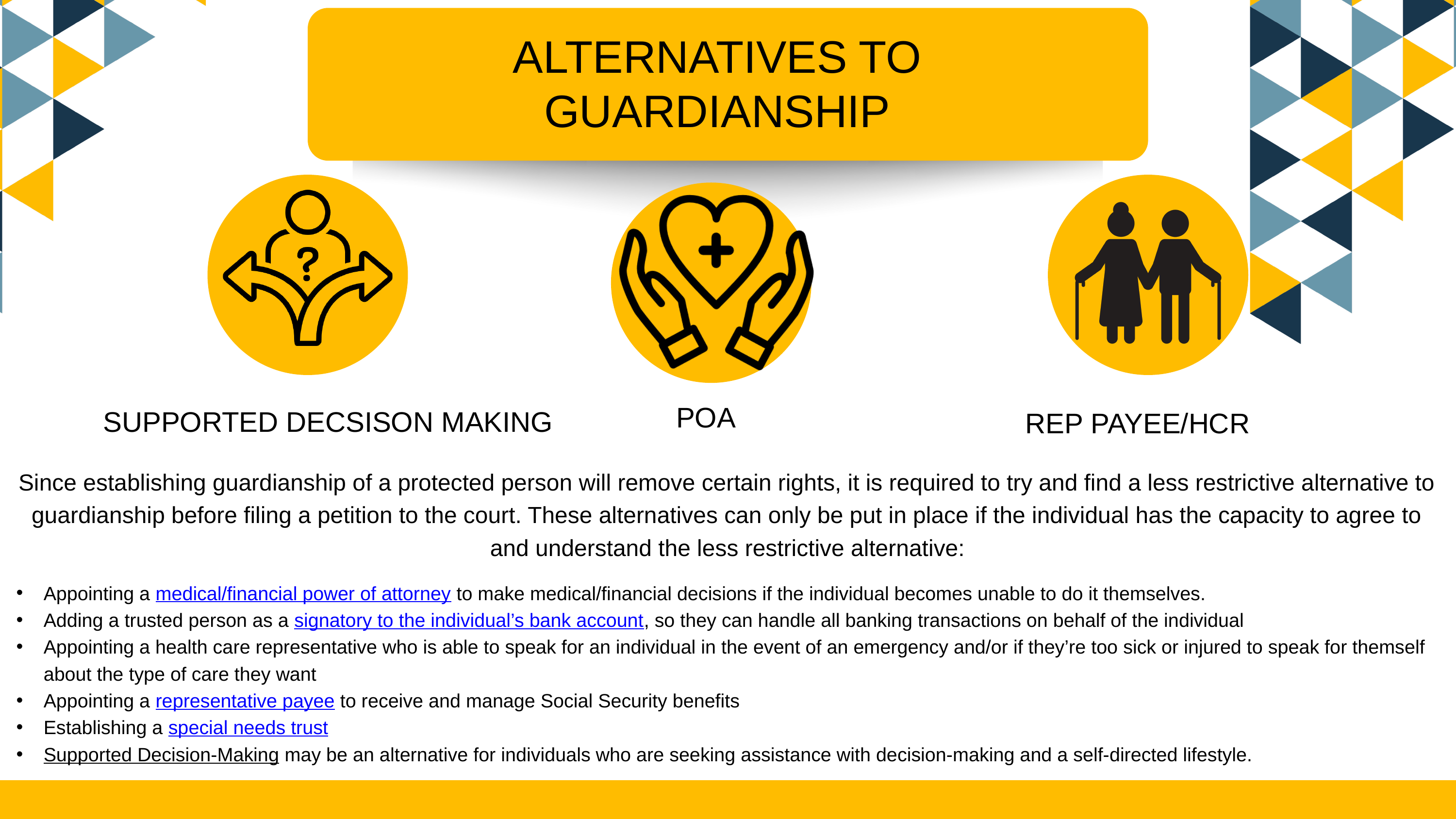

ALTERNATIVES TO GUARDIANSHIP

POA
SUPPORTED DECSISON MAKING
REP PAYEE/HCR
Since establishing guardianship of a protected person will remove certain rights, it is required to try and find a less restrictive alternative to guardianship before filing a petition to the court. These alternatives can only be put in place if the individual has the capacity to agree to and understand the less restrictive alternative:

Appointing a medical/financial power of attorney to make medical/financial decisions if the individual becomes unable to do it themselves.
Adding a trusted person as a signatory to the individual’s bank account, so they can handle all banking transactions on behalf of the individual
Appointing a health care representative who is able to speak for an individual in the event of an emergency and/or if they’re too sick or injured to speak for themself about the type of care they want
Appointing a representative payee to receive and manage Social Security benefits
Establishing a special needs trust
Supported Decision-Making may be an alternative for individuals who are seeking assistance with decision-making and a self-directed lifestyle.